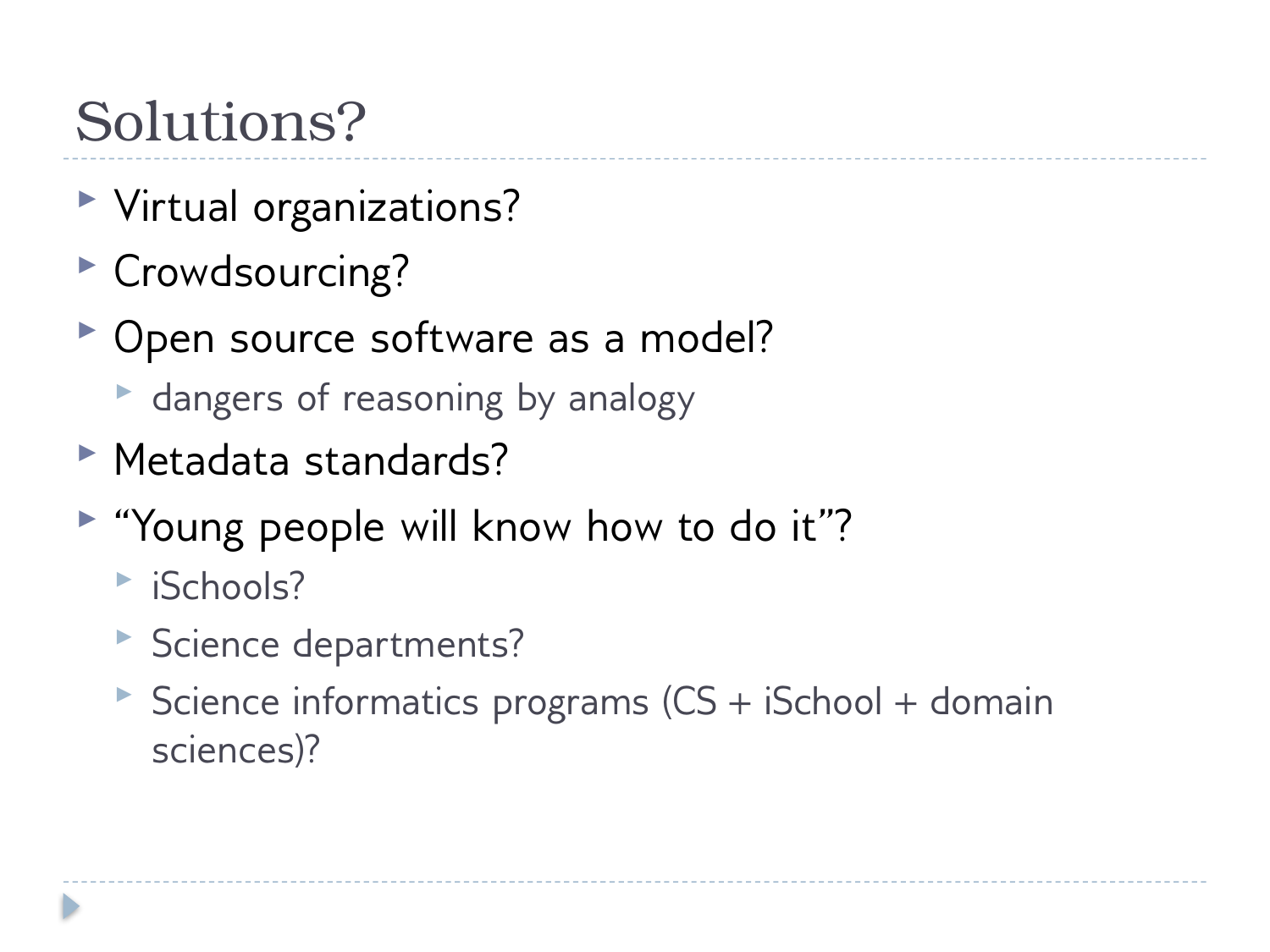

# Solutions?
Virtual organizations?
Crowdsourcing?
Open source software as a model?
dangers of reasoning by analogy
Metadata standards?
“Young people will know how to do it”?
iSchools?
Science departments?
Science informatics programs (CS + iSchool + domain sciences)?